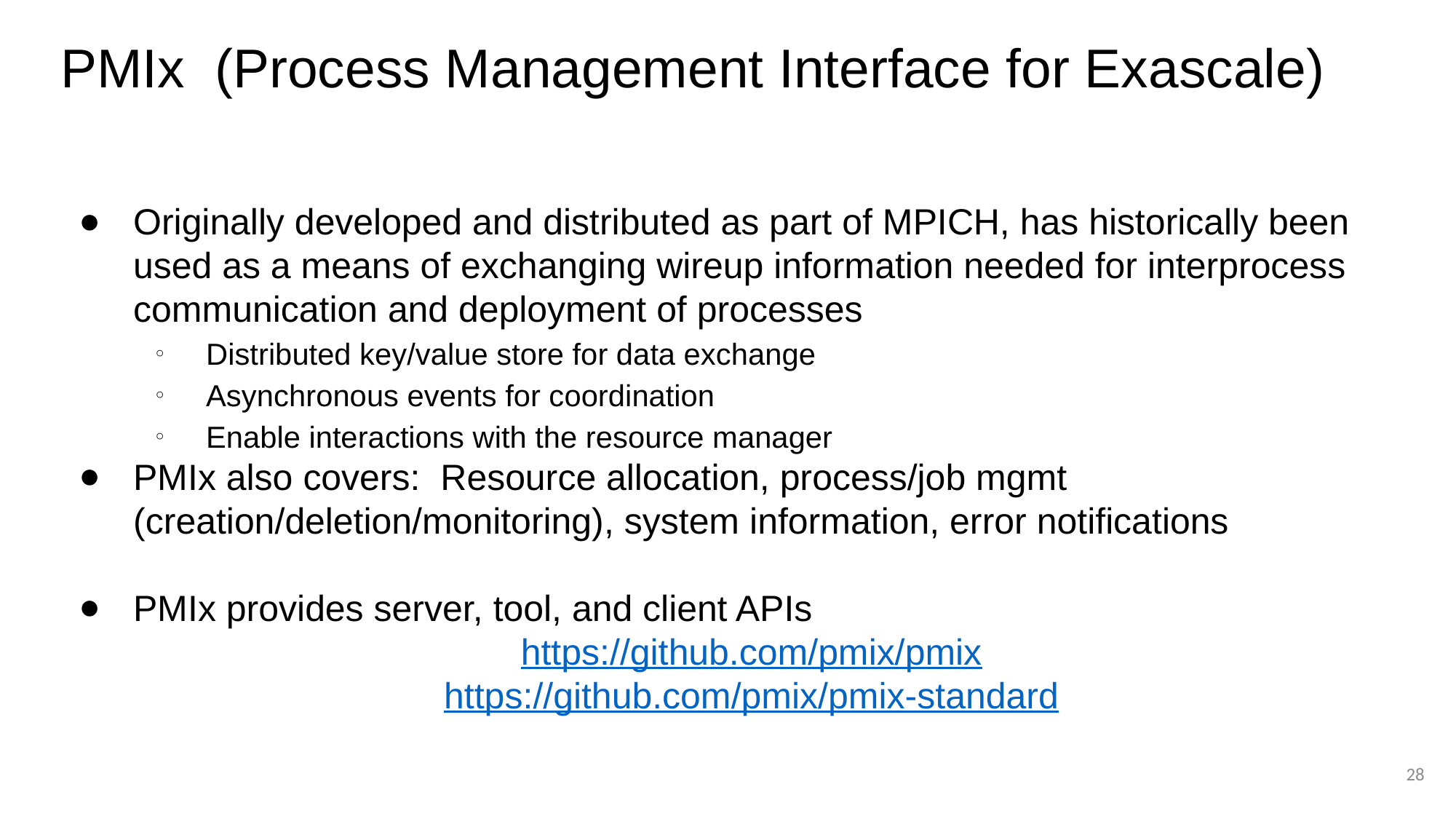

# PMIx  (Process Management Interface for Exascale)
Originally developed and distributed as part of MPICH, has historically been used as a means of exchanging wireup information needed for interprocess communication and deployment of processes
Distributed key/value store for data exchange
Asynchronous events for coordination
Enable interactions with the resource manager
PMIx also covers:  Resource allocation, process/job mgmt (creation/deletion/monitoring), system information, error notifications

PMIx provides server, tool, and client APIs
https://github.com/pmix/pmix
https://github.com/pmix/pmix-standard

28